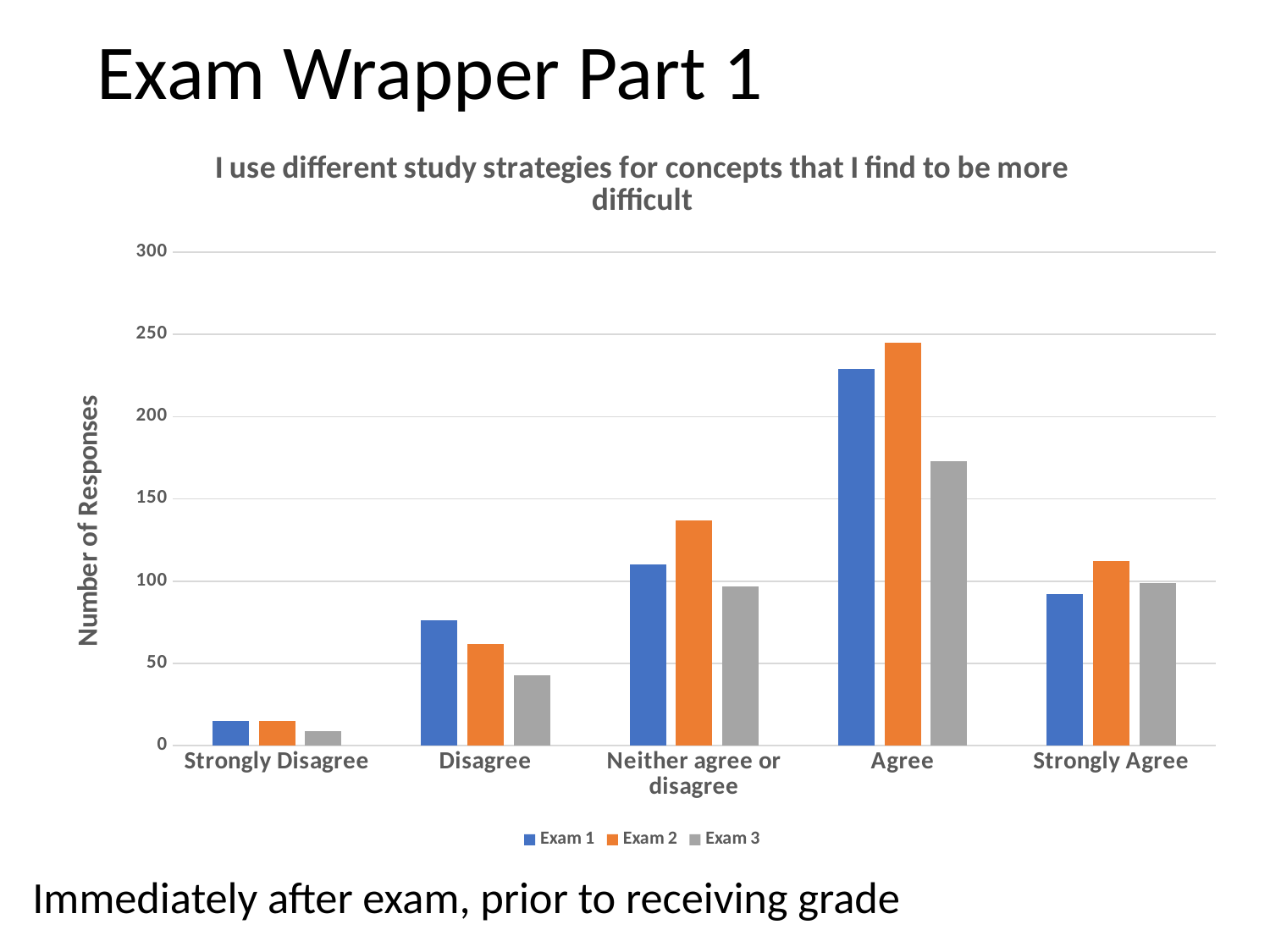

# Exam Wrapper Part 1

### Chart: I use different study strategies for concepts that I find to be more difficult

| Category | Exam 1 | Exam 2 | Exam 3 |
|---|---|---|---|
| Strongly Disagree | 15.0 | 15.0 | 9.0 |
| Disagree | 76.0 | 62.0 | 43.0 |
| Neither agree or disagree | 110.0 | 137.0 | 97.0 |
| Agree | 229.0 | 245.0 | 173.0 |
| Strongly Agree | 92.0 | 112.0 | 99.0 |
Immediately after exam, prior to receiving grade